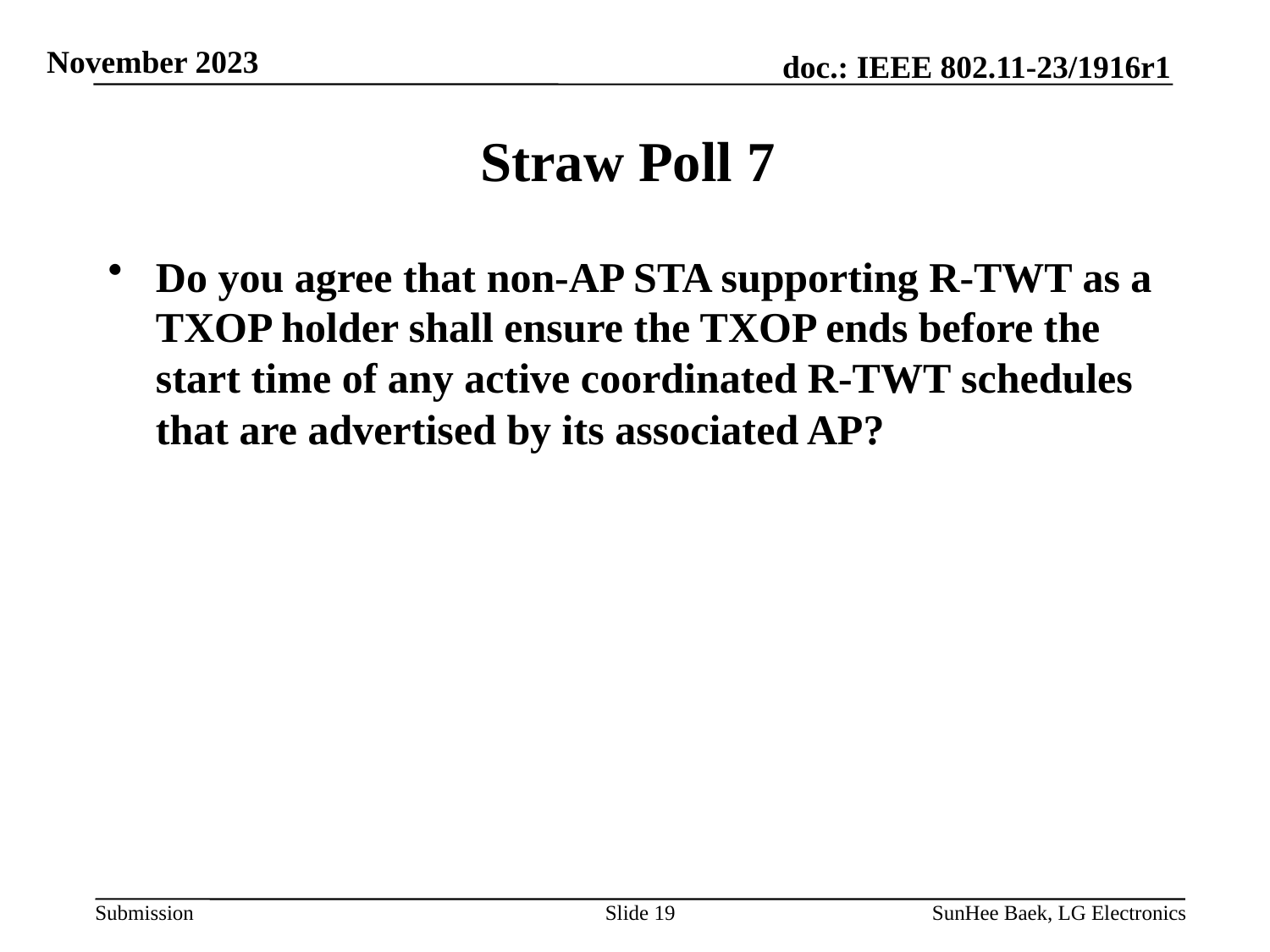

# Straw Poll 7
Do you agree that non-AP STA supporting R-TWT as a TXOP holder shall ensure the TXOP ends before the start time of any active coordinated R-TWT schedules that are advertised by its associated AP?
Slide 19
SunHee Baek, LG Electronics